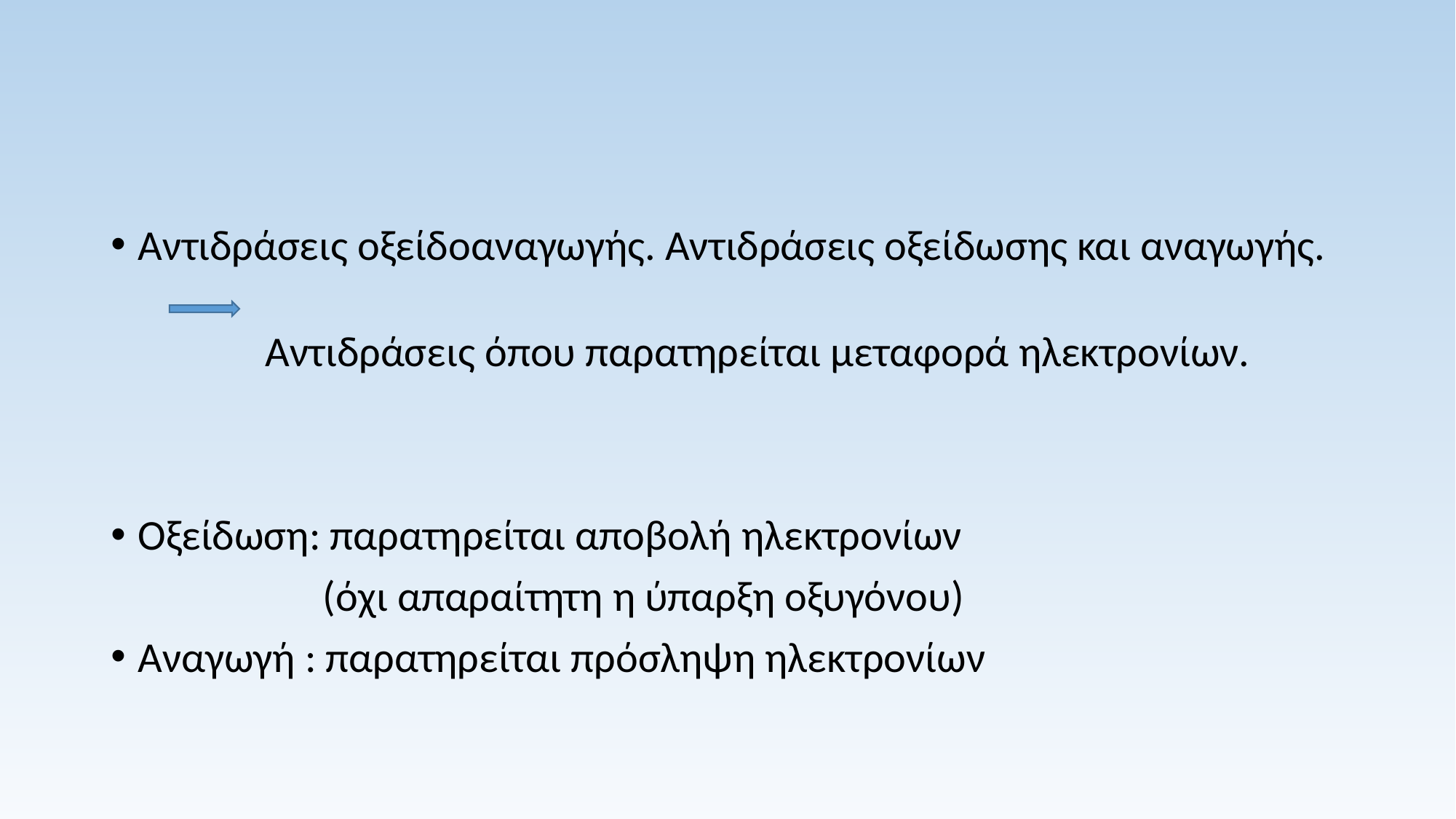

Αντιδράσεις οξείδοαναγωγής. Αντιδράσεις οξείδωσης και αναγωγής.
                Αντιδράσεις όπου παρατηρείται μεταφορά ηλεκτρονίων.

Οξείδωση: παρατηρείται αποβολή ηλεκτρονίων
                      (όχι απαραίτητη η ύπαρξη οξυγόνου)
Αναγωγή : παρατηρείται πρόσληψη ηλεκτρονίων